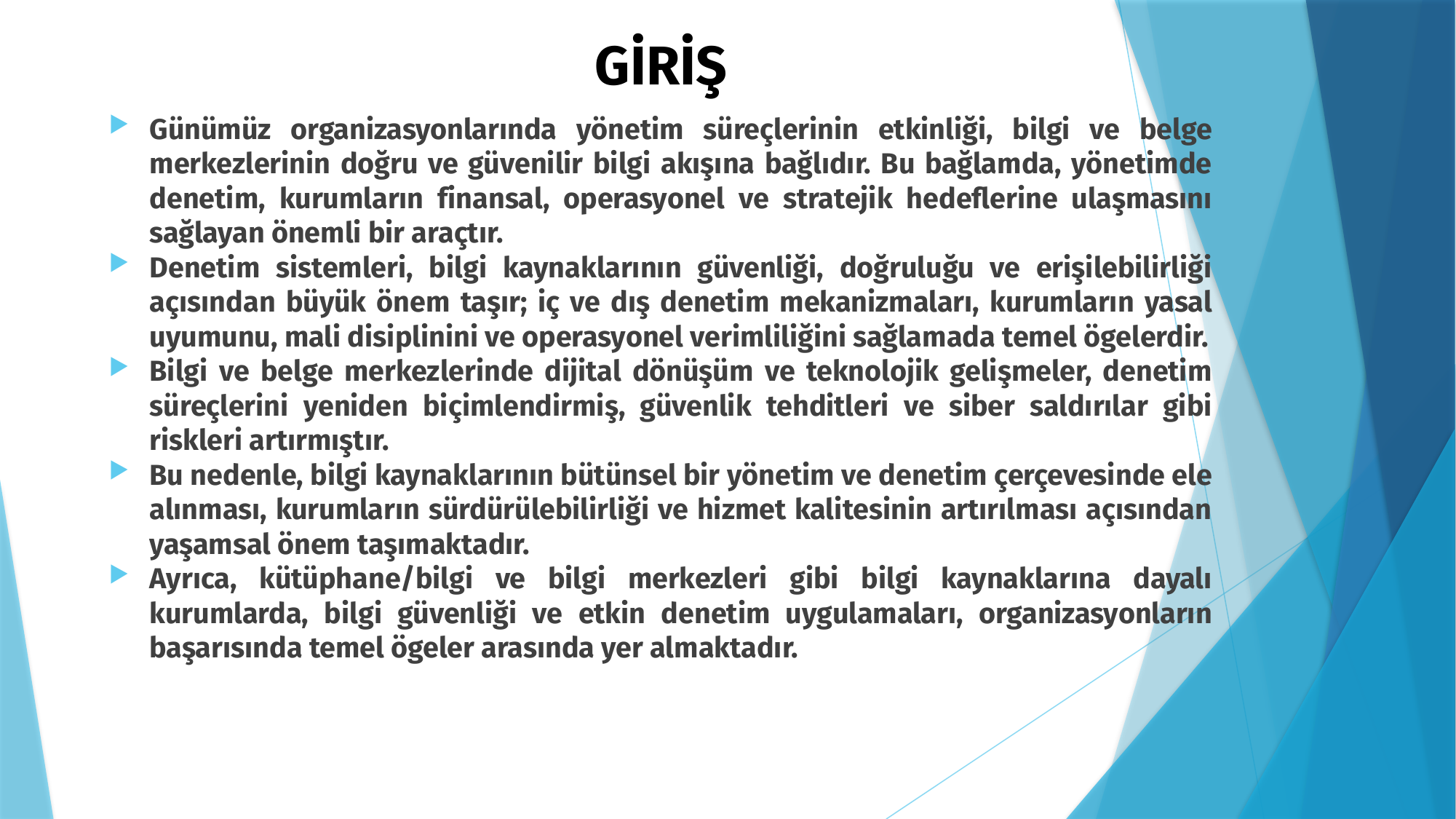

# GİRİŞ
Günümüz organizasyonlarında yönetim süreçlerinin etkinliği, bilgi ve belge merkezlerinin doğru ve güvenilir bilgi akışına bağlıdır. Bu bağlamda, yönetimde denetim, kurumların finansal, operasyonel ve stratejik hedeflerine ulaşmasını sağlayan önemli bir araçtır.
Denetim sistemleri, bilgi kaynaklarının güvenliği, doğruluğu ve erişilebilirliği açısından büyük önem taşır; iç ve dış denetim mekanizmaları, kurumların yasal uyumunu, mali disiplinini ve operasyonel verimliliğini sağlamada temel ögelerdir.
Bilgi ve belge merkezlerinde dijital dönüşüm ve teknolojik gelişmeler, denetim süreçlerini yeniden biçimlendirmiş, güvenlik tehditleri ve siber saldırılar gibi riskleri artırmıştır.
Bu nedenle, bilgi kaynaklarının bütünsel bir yönetim ve denetim çerçevesinde ele alınması, kurumların sürdürülebilirliği ve hizmet kalitesinin artırılması açısından yaşamsal önem taşımaktadır.
Ayrıca, kütüphane/bilgi ve bilgi merkezleri gibi bilgi kaynaklarına dayalı kurumlarda, bilgi güvenliği ve etkin denetim uygulamaları, organizasyonların başarısında temel ögeler arasında yer almaktadır.